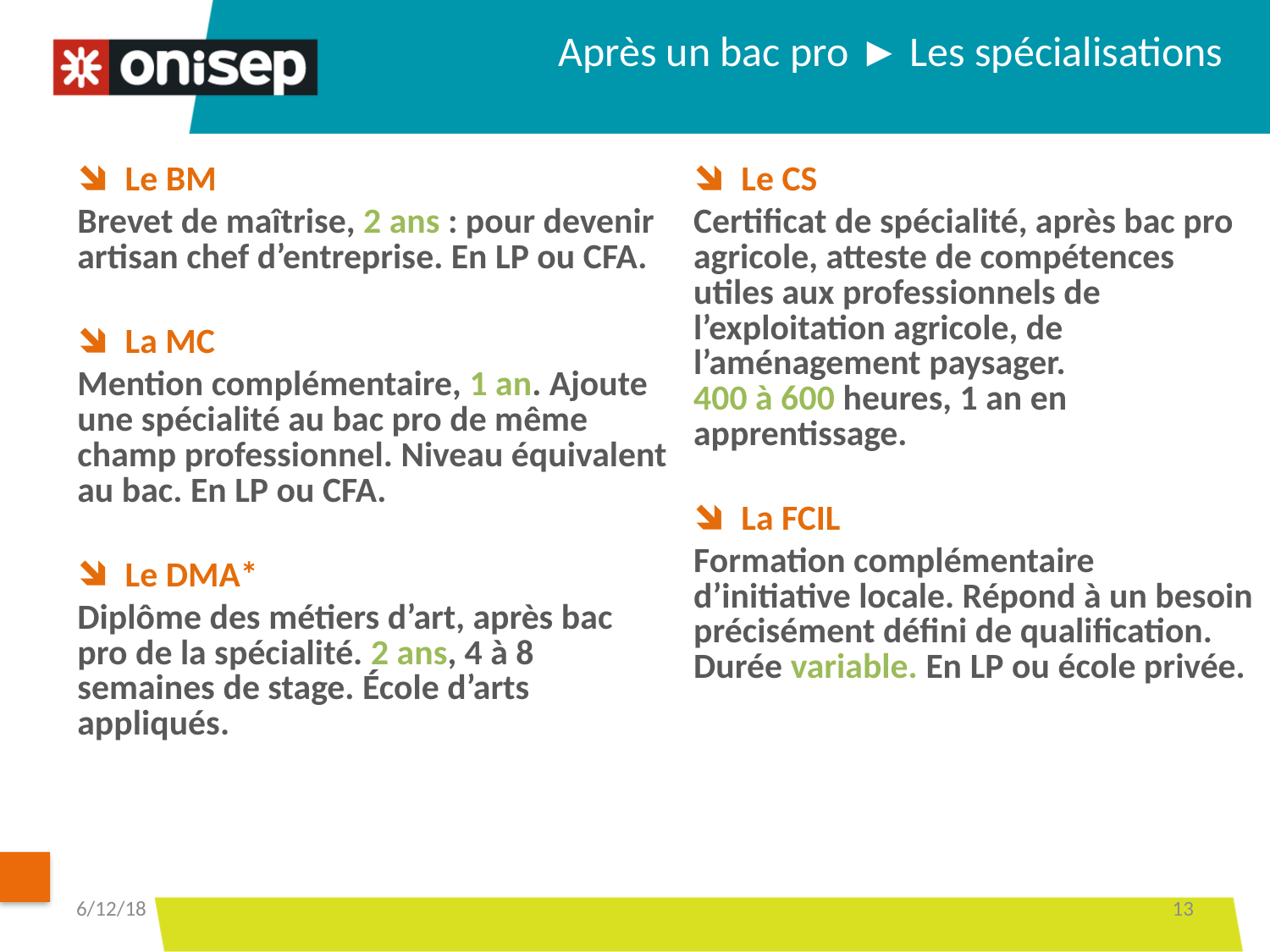

Après un bac pro ► Les spécialisations
| Le BM Brevet de maîtrise, 2 ans : pour devenir artisan chef d’entreprise. En LP ou CFA. La MC Mention complémentaire, 1 an. Ajoute une spécialité au bac pro de même champ professionnel. Niveau équivalent au bac. En LP ou CFA. Le DMA\* Diplôme des métiers d’art, après bac pro de la spécialité. 2 ans, 4 à 8 semaines de stage. École d’arts appliqués. | Le CS Certificat de spécialité, après bac pro agricole, atteste de compétences utiles aux professionnels de l’exploitation agricole, de l’aménagement paysager. 400 à 600 heures, 1 an en apprentissage. La FCIL Formation complémentaire d’initiative locale. Répond à un besoin précisément défini de qualification. Durée variable. En LP ou école privée. |
| --- | --- |
|  |  |

6/12/18
13